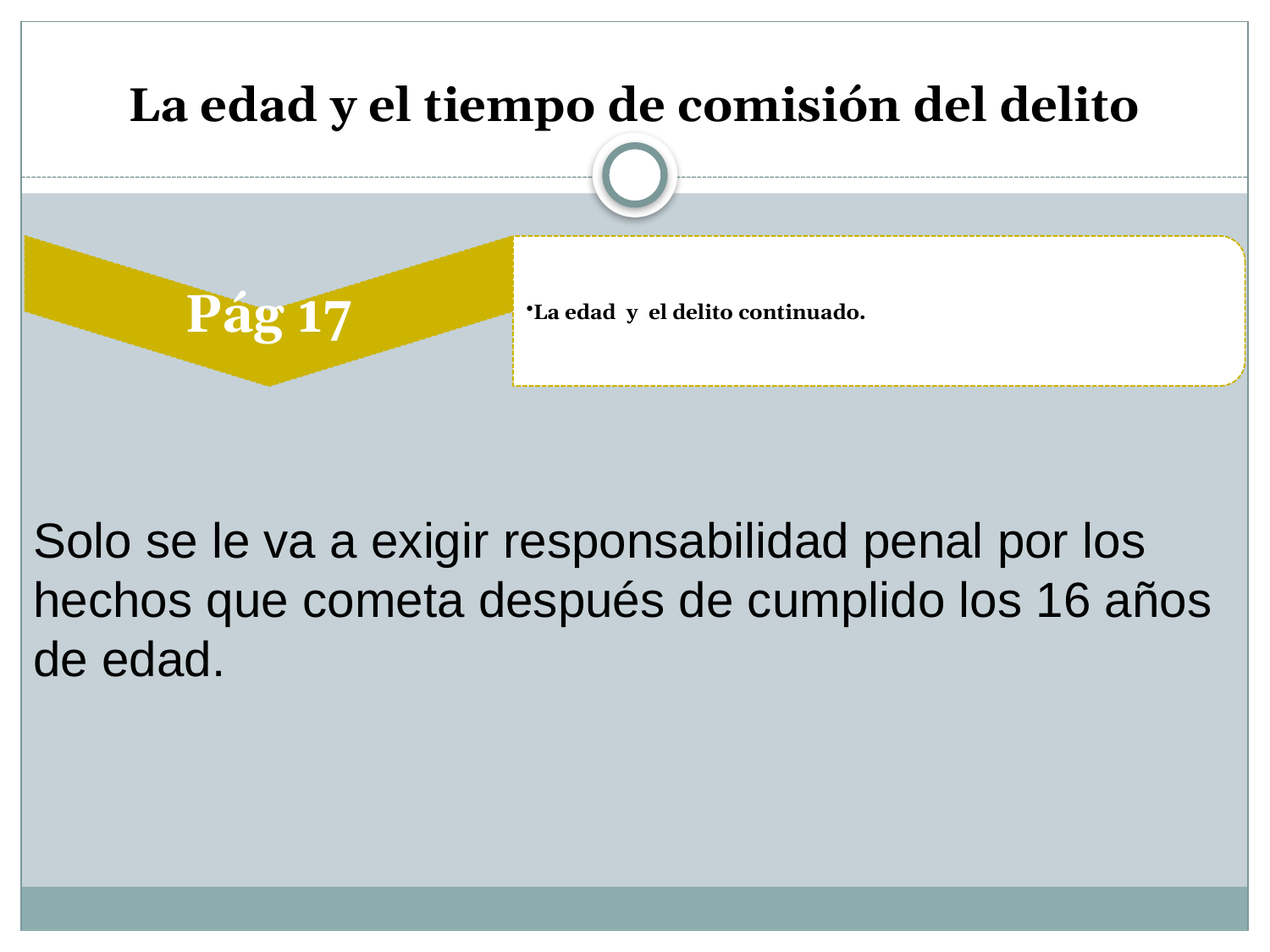

# La edad y el tiempo de comisión del delito
La edad  y  el delito continuado.
Pág 17
Solo se le va a exigir responsabilidad penal por los hechos que cometa después de cumplido los 16 años de edad.